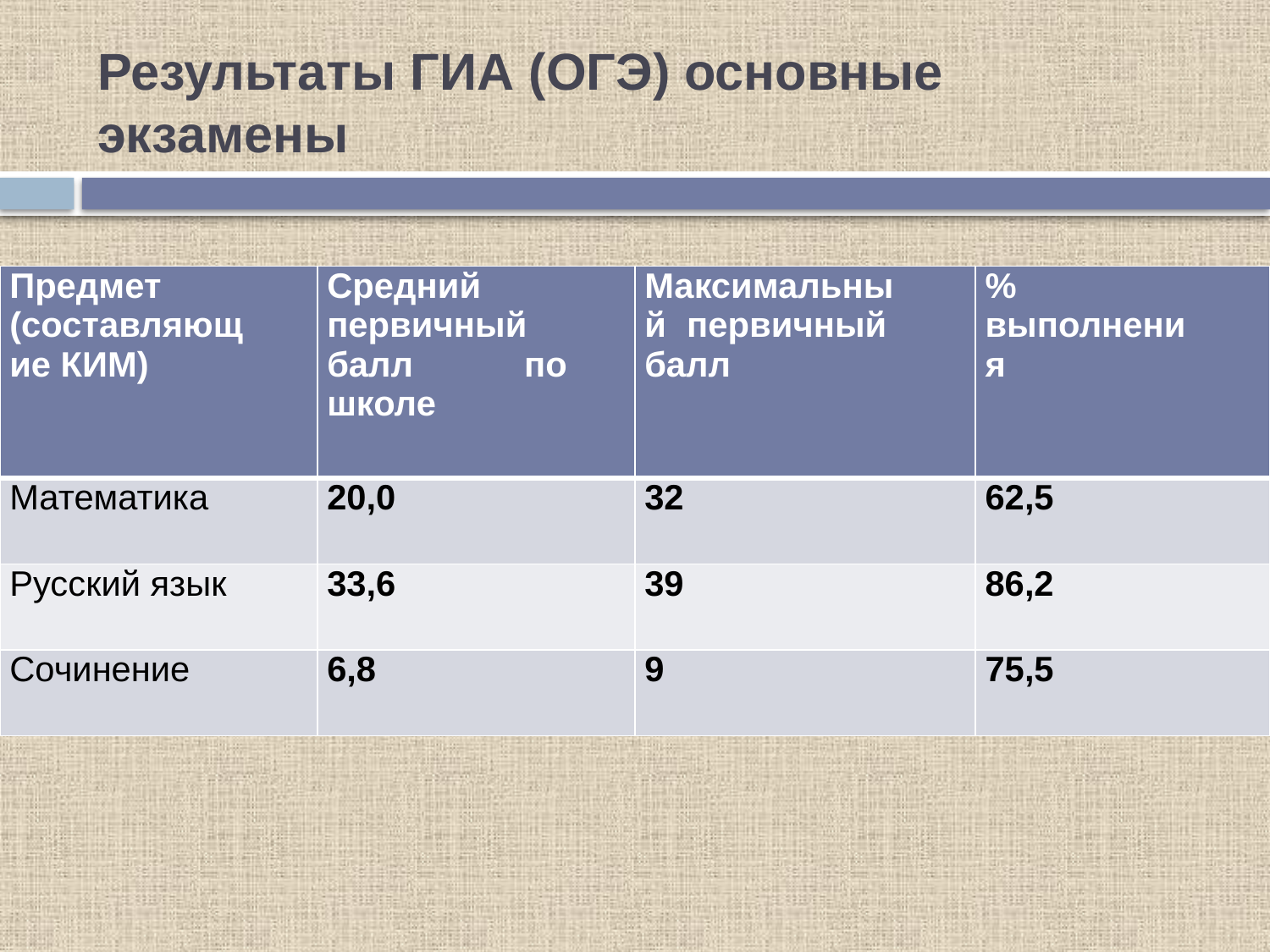

# Результаты ГИА (ОГЭ) основные экзамены
| Предмет (составляющие КИМ) | Средний первичный балл по школе | Максимальный первичный балл | % выполнения |
| --- | --- | --- | --- |
| Математика | 20,0 | 32 | 62,5 |
| Русский язык | 33,6 | 39 | 86,2 |
| Сочинение | 6,8 | 9 | 75,5 |